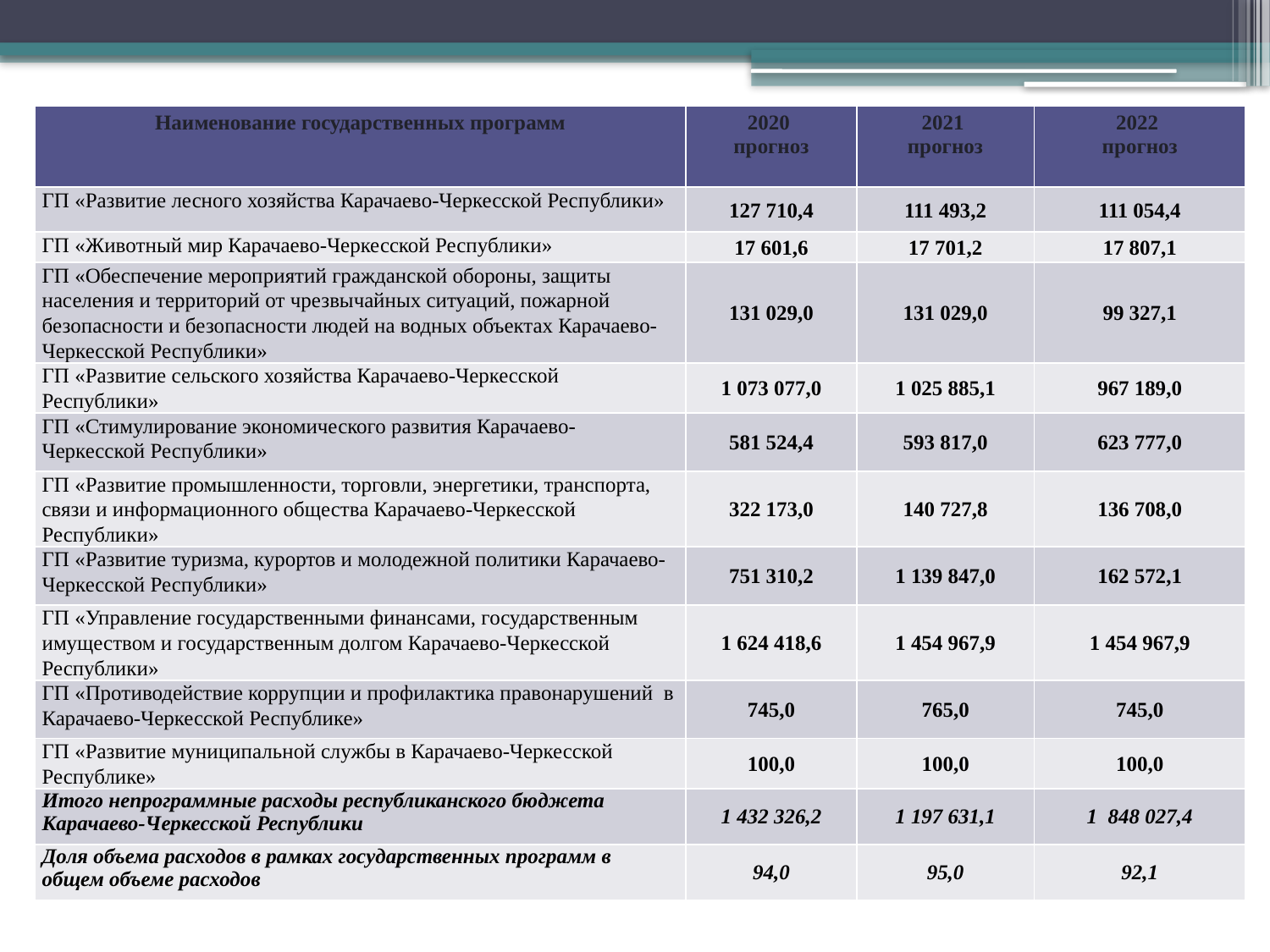

| Наименование государственных программ | 2020 прогноз | 2021 прогноз | 2022 прогноз |
| --- | --- | --- | --- |
| ГП «Развитие лесного хозяйства Карачаево-Черкесской Республики» | 127 710,4 | 111 493,2 | 111 054,4 |
| ГП «Животный мир Карачаево-Черкесской Республики» | 17 601,6 | 17 701,2 | 17 807,1 |
| ГП «Обеспечение мероприятий гражданской обороны, защиты населения и территорий от чрезвычайных ситуаций, пожарной безопасности и безопасности людей на водных объектах Карачаево-Черкесской Республики» | 131 029,0 | 131 029,0 | 99 327,1 |
| ГП «Развитие сельского хозяйства Карачаево-Черкесской Республики» | 1 073 077,0 | 1 025 885,1 | 967 189,0 |
| ГП «Стимулирование экономического развития Карачаево-Черкесской Республики» | 581 524,4 | 593 817,0 | 623 777,0 |
| ГП «Развитие промышленности, торговли, энергетики, транспорта, связи и информационного общества Карачаево-Черкесской Республики» | 322 173,0 | 140 727,8 | 136 708,0 |
| ГП «Развитие туризма, курортов и молодежной политики Карачаево-Черкесской Республики» | 751 310,2 | 1 139 847,0 | 162 572,1 |
| ГП «Управление государственными финансами, государственным имуществом и государственным долгом Карачаево-Черкесской Республики» | 1 624 418,6 | 1 454 967,9 | 1 454 967,9 |
| ГП «Противодействие коррупции и профилактика правонарушений в Карачаево-Черкесской Республике» | 745,0 | 765,0 | 745,0 |
| ГП «Развитие муниципальной службы в Карачаево-Черкесской Республике» | 100,0 | 100,0 | 100,0 |
| Итого непрограммные расходы республиканского бюджета Карачаево-Черкесской Республики | 1 432 326,2 | 1 197 631,1 | 1 848 027,4 |
| Доля объема расходов в рамках государственных программ в общем объеме расходов | 94,0 | 95,0 | 92,1 |